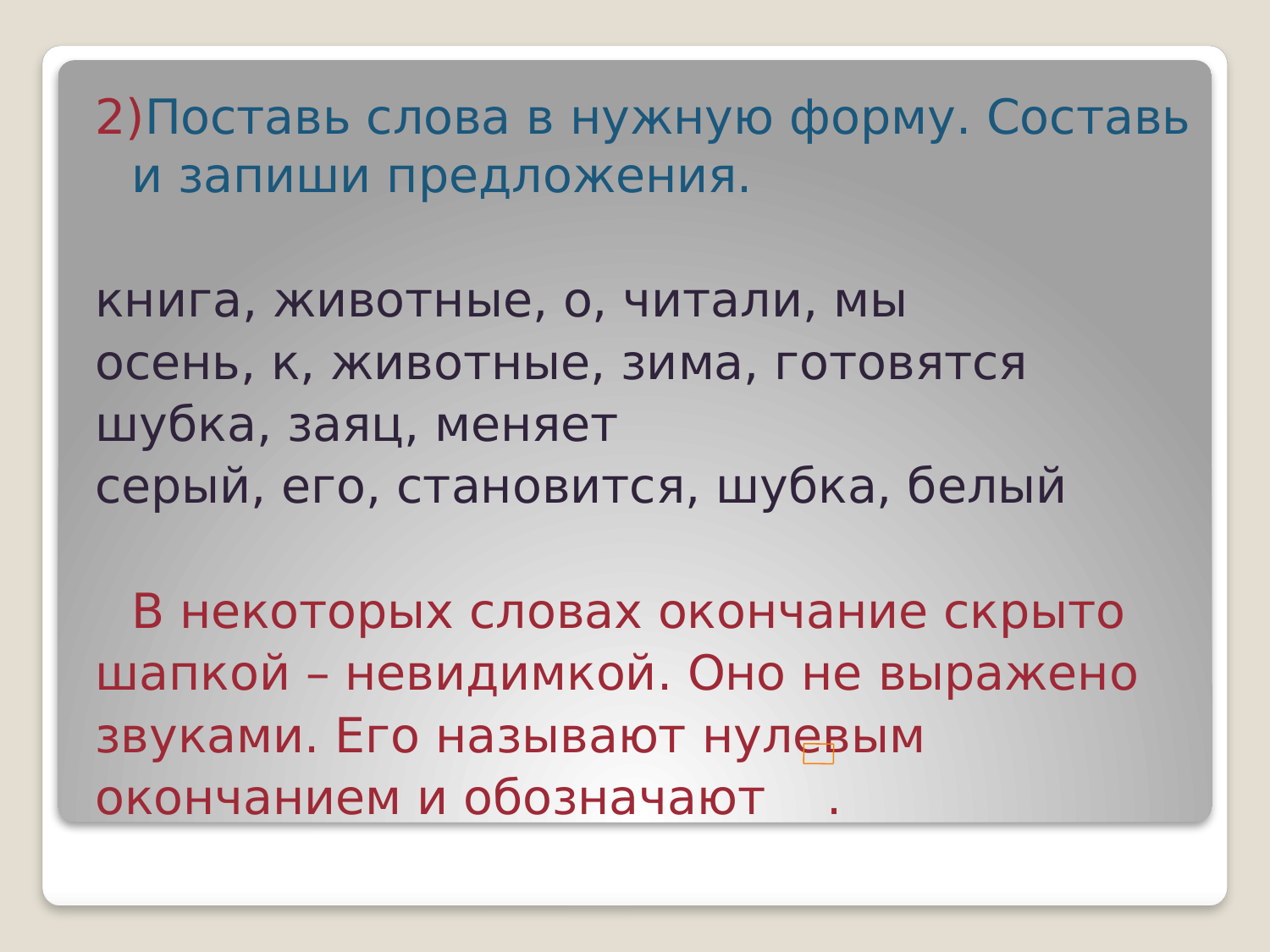

2)Поставь слова в нужную форму. Составь и запиши предложения.

книга, животные, о, читали, мы
осень, к, животные, зима, готовятся
шубка, заяц, меняет
серый, его, становится, шубка, белый

	В некоторых словах окончание скрыто
шапкой – невидимкой. Оно не выражено
звуками. Его называют нулевым
окончанием и обозначают    .